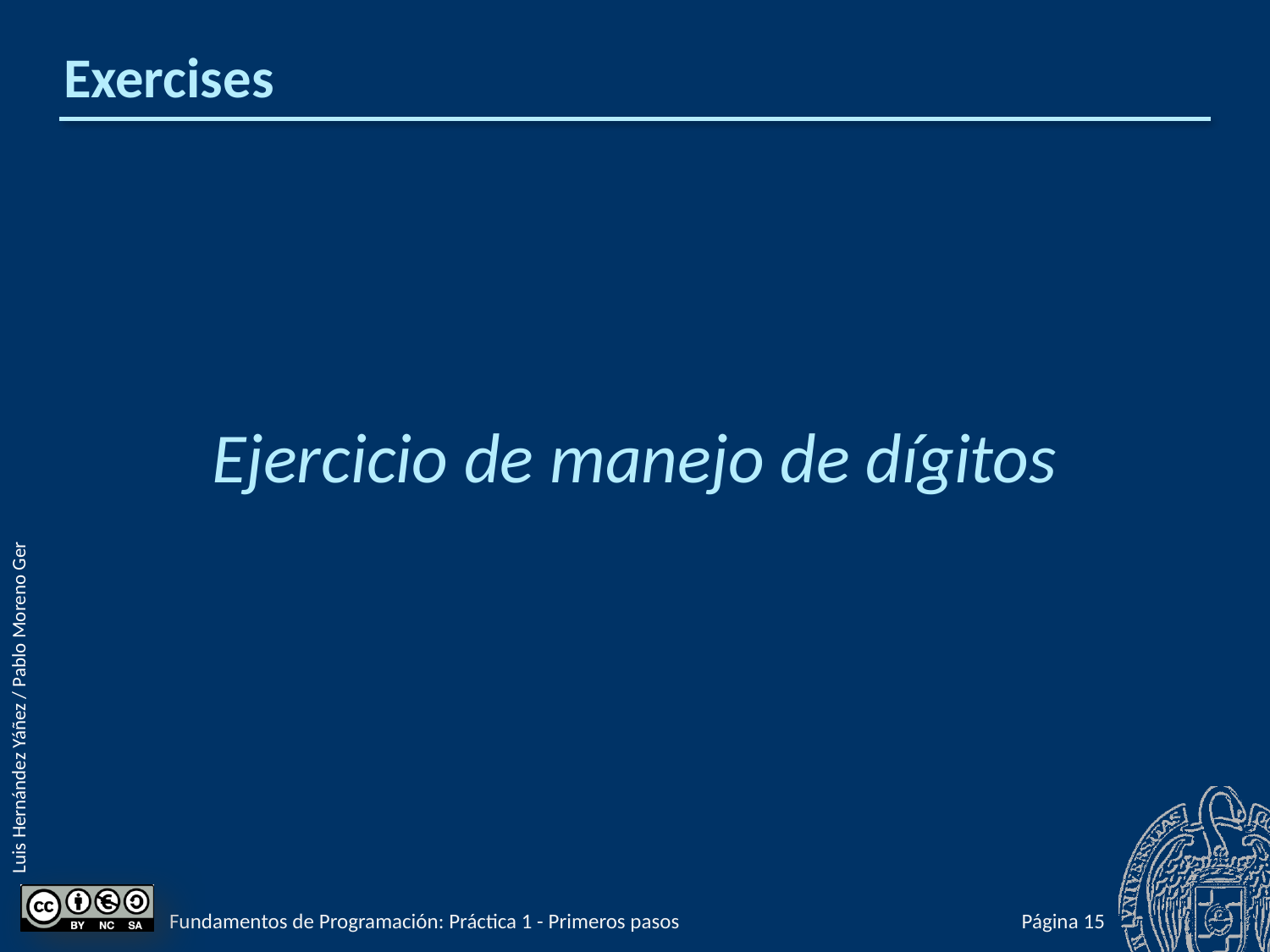

# Exercises
Ejercicio de manejo de dígitos
Fundamentos de Programación: Práctica 1 - Primeros pasos
Página 15